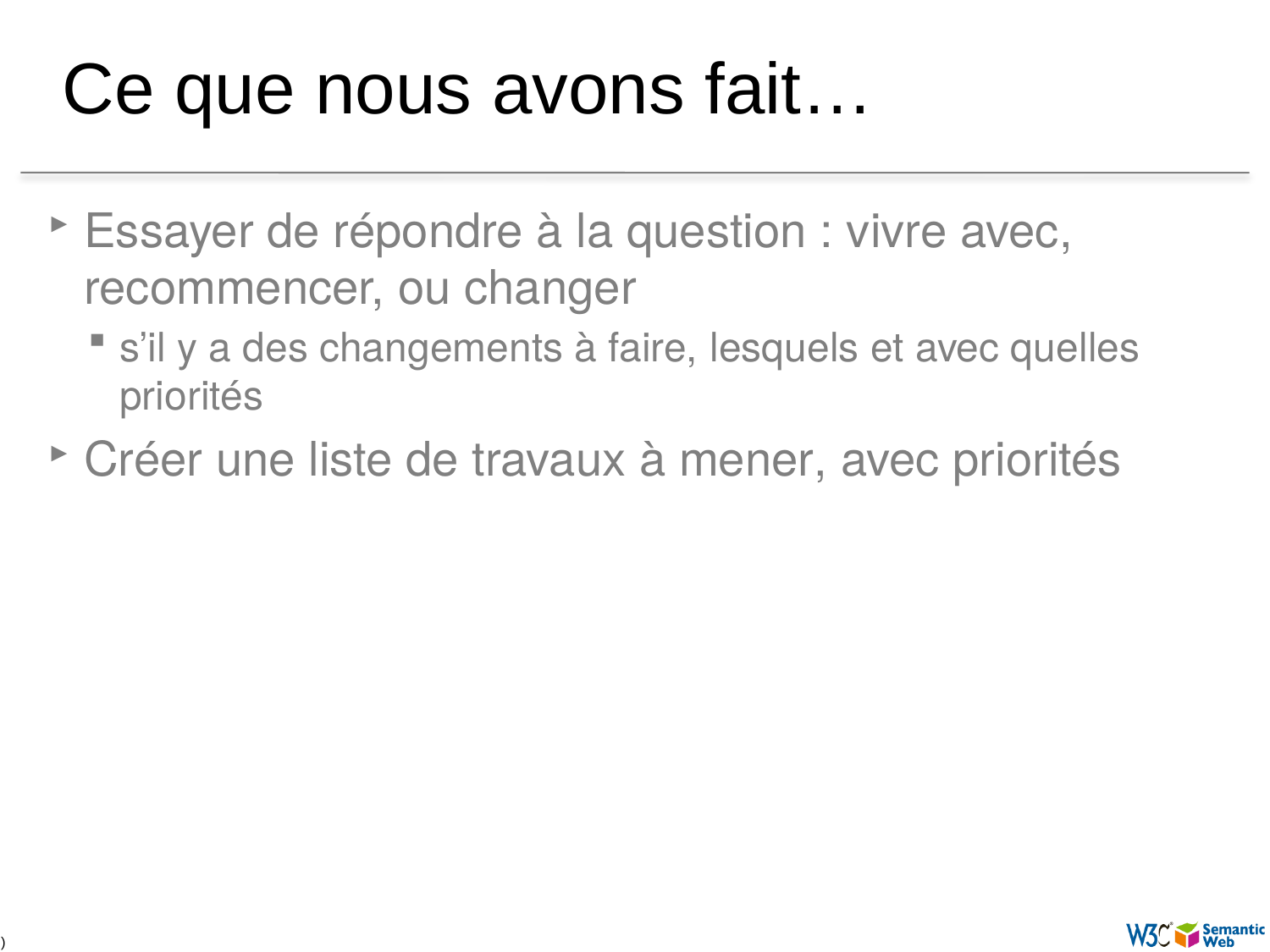

# Ce que nous avons fait…
Essayer de répondre à la question : vivre avec, recommencer, ou changer
s’il y a des changements à faire, lesquels et avec quelles priorités
Créer une liste de travaux à mener, avec priorités